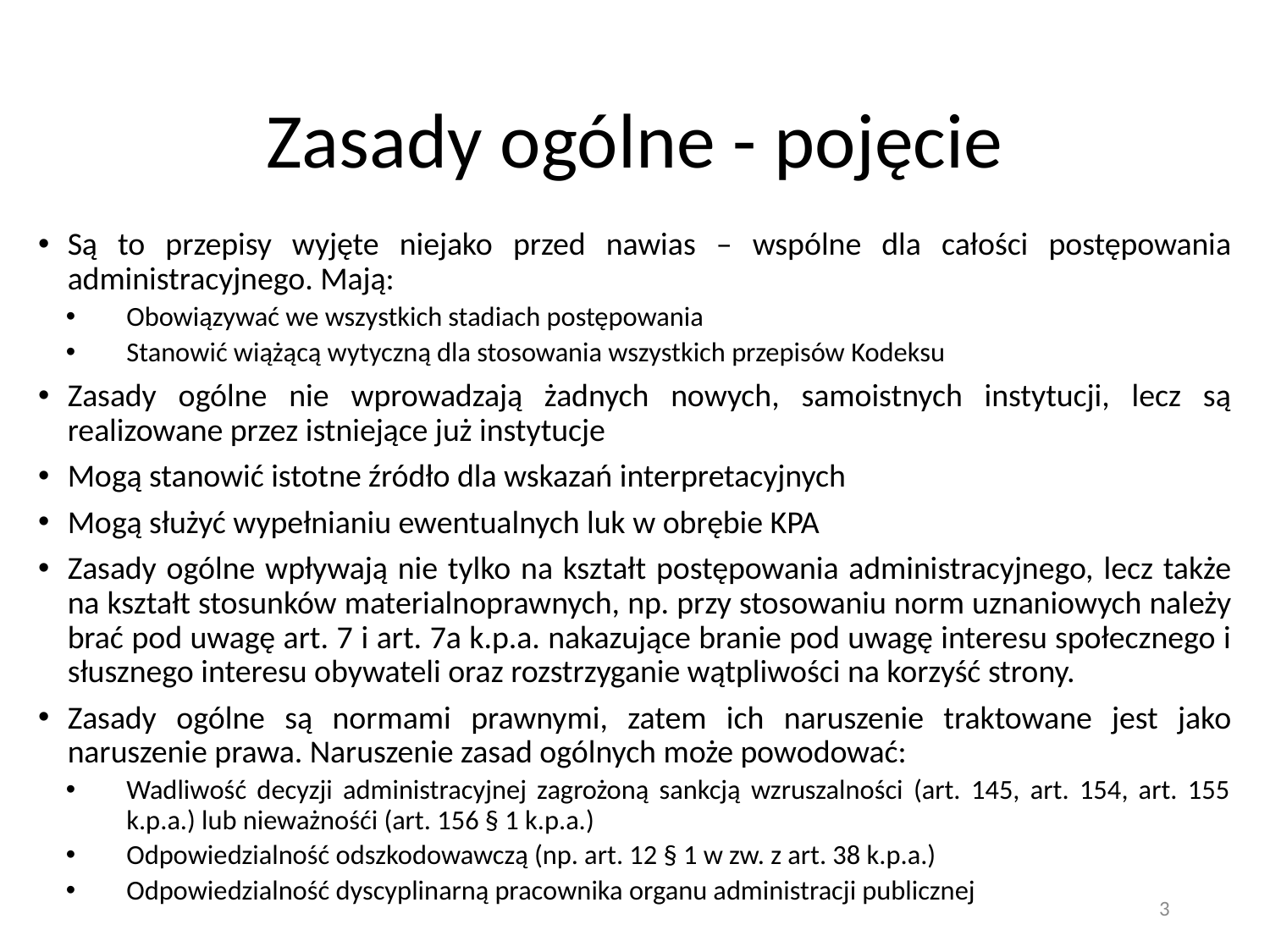

# Zasady ogólne - pojęcie
Są to przepisy wyjęte niejako przed nawias – wspólne dla całości postępowania administracyjnego. Mają:
Obowiązywać we wszystkich stadiach postępowania
Stanowić wiążącą wytyczną dla stosowania wszystkich przepisów Kodeksu
Zasady ogólne nie wprowadzają żadnych nowych, samoistnych instytucji, lecz są realizowane przez istniejące już instytucje
Mogą stanowić istotne źródło dla wskazań interpretacyjnych
Mogą służyć wypełnianiu ewentualnych luk w obrębie KPA
Zasady ogólne wpływają nie tylko na kształt postępowania administracyjnego, lecz także na kształt stosunków materialnoprawnych, np. przy stosowaniu norm uznaniowych należy brać pod uwagę art. 7 i art. 7a k.p.a. nakazujące branie pod uwagę interesu społecznego i słusznego interesu obywateli oraz rozstrzyganie wątpliwości na korzyść strony.
Zasady ogólne są normami prawnymi, zatem ich naruszenie traktowane jest jako naruszenie prawa. Naruszenie zasad ogólnych może powodować:
Wadliwość decyzji administracyjnej zagrożoną sankcją wzruszalności (art. 145, art. 154, art. 155 k.p.a.) lub nieważnośći (art. 156 § 1 k.p.a.)
Odpowiedzialność odszkodowawczą (np. art. 12 § 1 w zw. z art. 38 k.p.a.)
Odpowiedzialność dyscyplinarną pracownika organu administracji publicznej

3